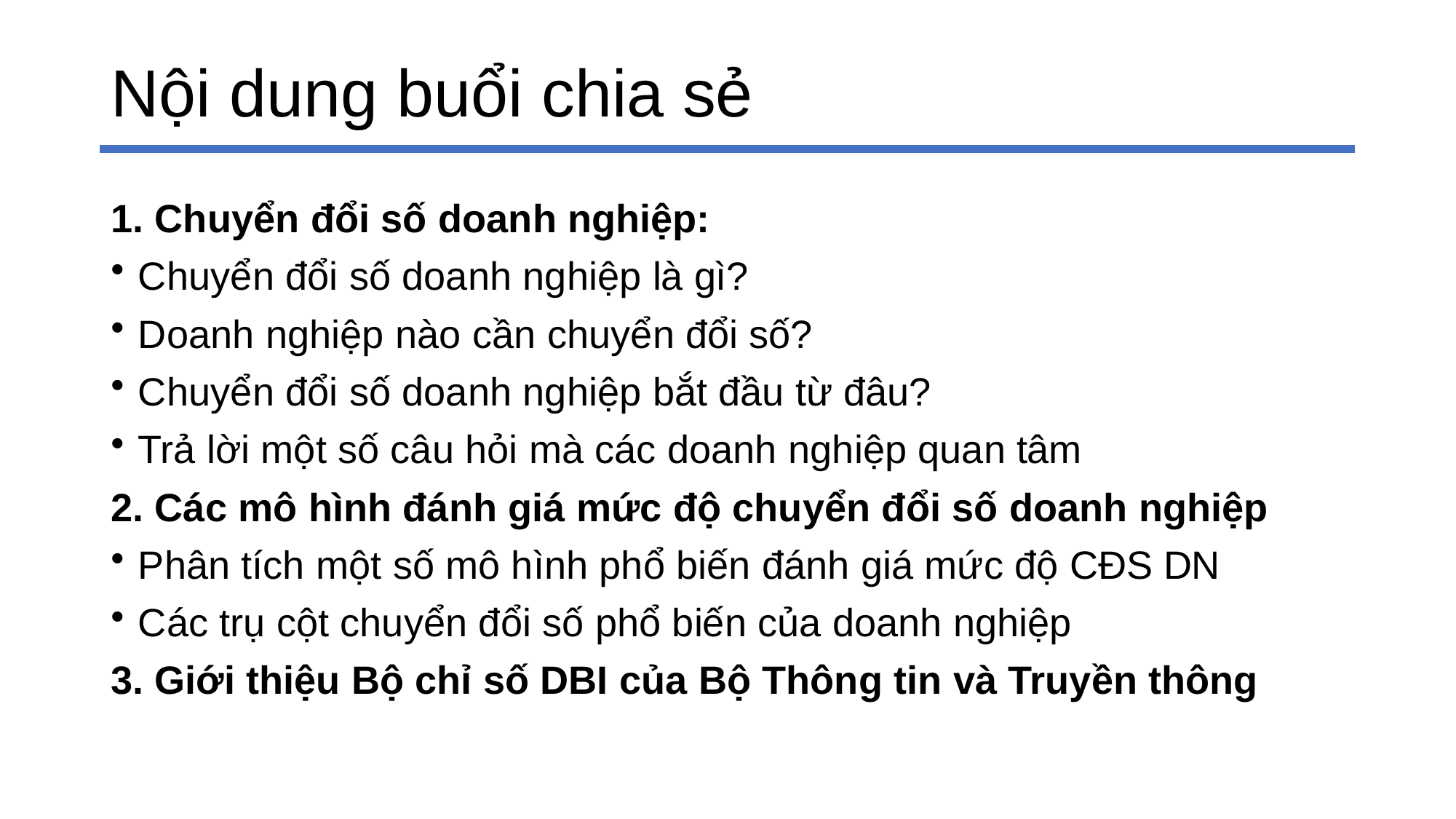

# Nội dung buổi chia sẻ
Chuyển đổi số doanh nghiệp:
Chuyển đổi số doanh nghiệp là gì?
Doanh nghiệp nào cần chuyển đổi số?
Chuyển đổi số doanh nghiệp bắt đầu từ đâu?
Trả lời một số câu hỏi mà các doanh nghiệp quan tâm
Các mô hình đánh giá mức độ chuyển đổi số doanh nghiệp
Phân tích một số mô hình phổ biến đánh giá mức độ CĐS DN
Các trụ cột chuyển đổi số phổ biến của doanh nghiệp
3. Giới thiệu Bộ chỉ số DBI của Bộ Thông tin và Truyền thông